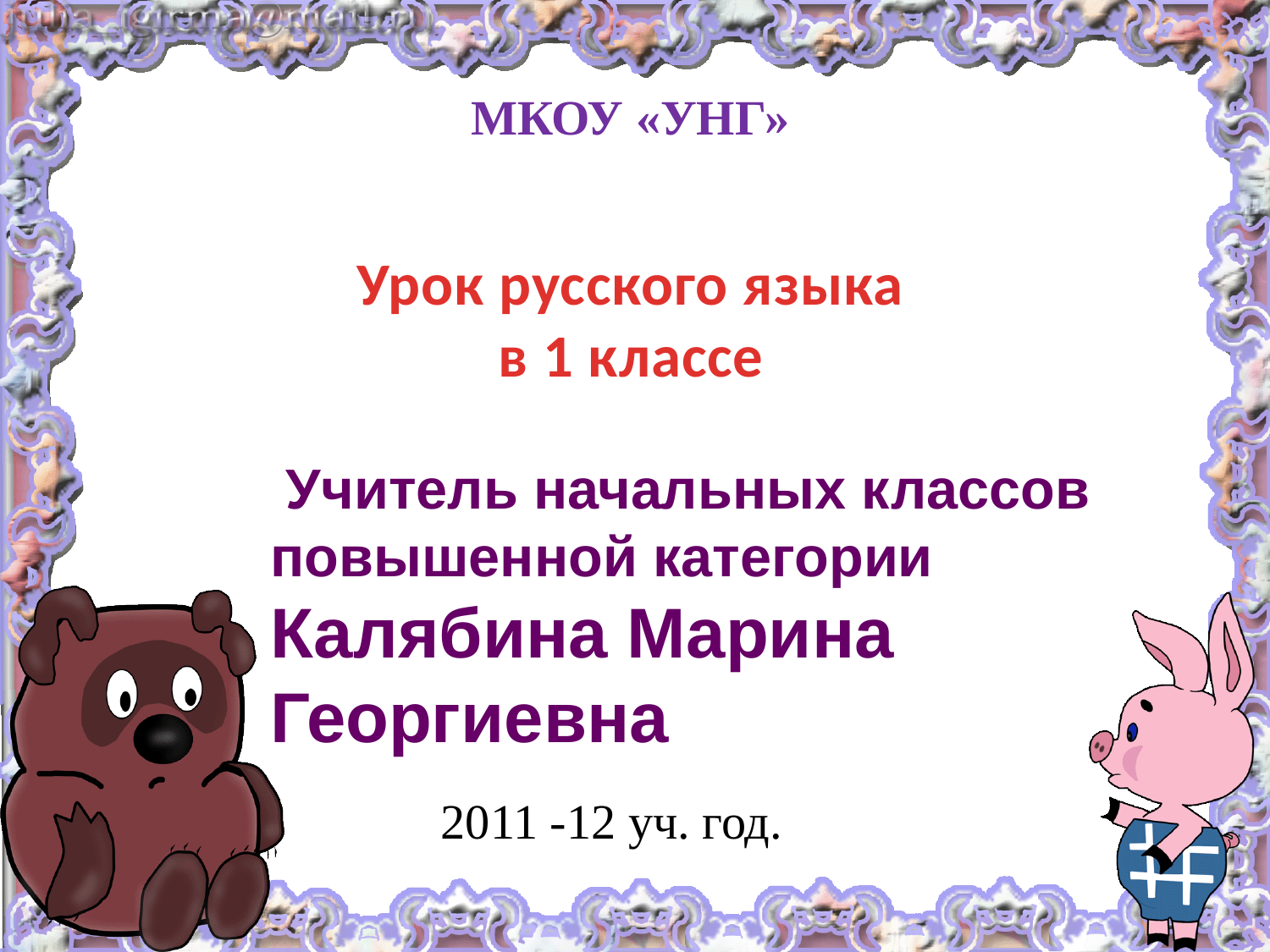

МКОУ «УНГ»
# Урок русского языка в 1 классе
 Учитель начальных классов  повышенной категории
Калябина Марина Георгиевна
2011 -12 уч. год.